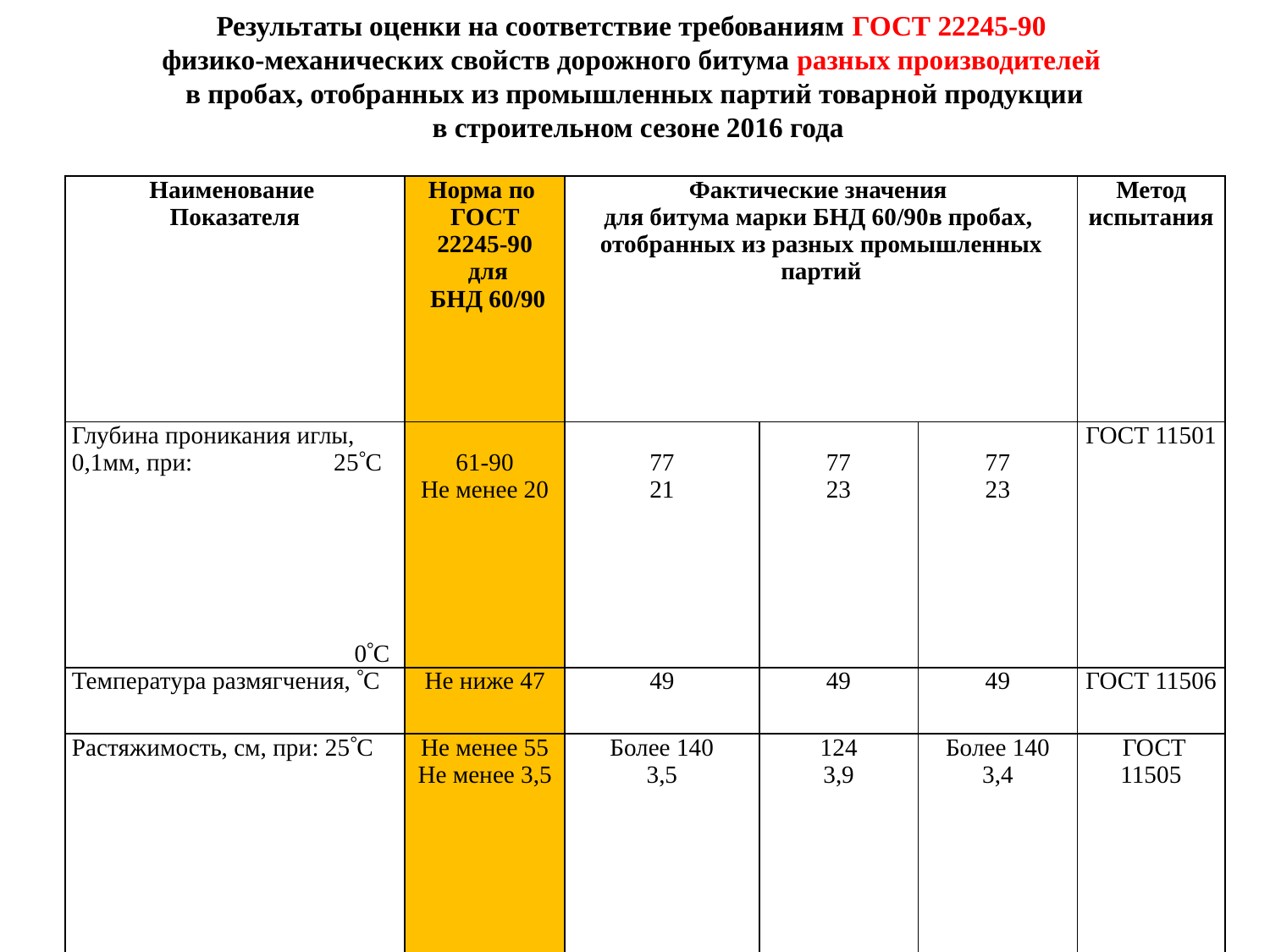

Результаты оценки на соответствие требованиям ГОСТ 22245-90
физико-механических свойств дорожного битума разных производителей
в пробах, отобранных из промышленных партий товарной продукции
 в строительном сезоне 2016 года

| Наименование Показателя | Норма по ГОСТ 22245-90 для БНД 60/90 | Фактические значения для битума марки БНД 60/90в пробах, отобранных из разных промышленных партий |  |  | Метод испытания |
| --- | --- | --- | --- | --- | --- |
|  |  |  |  |  |  |
| Глубина проникания иглы, 0,1мм, при: 25°С 0°С | 61-90 Не менее 20 | 77 21 | 77 23 | 77 23 | ГОСТ 11501 |
| Температура размягчения, °С | Не ниже 47 | 49 | 49 | 49 | ГОСТ 11506 |
| Растяжимость, см, при: 25°С 0°С | Не менее 55 Не менее 3,5 | Более 140 3,5 | 124 3,9 | Более 140 3,4 | ГОСТ 11505 |
| Температура хрупкости, °С | Не выше минус 15 | -17 | -20 | -20 | ГОСТ 11507 |
| Температура вспышки, °С | Не ниже 230 | Более 300 | Более 300 | 294 | ГОСТ 4333 |
| Изменение температуры размягчения после прогрева∗, °С | Не более 5 | 4 | 5 | 5 | ГОСТ 18180 |
| Индекс пенетрации | -1 до +1 | -0,5 | -0,4 | -0,4 | ГОСТ 22245 |
| Сцепление с мрамором | Контр. обр. №1,2 | Контр. обр. № 2 | Контр. обр. № 2 | Контр. обр. № 2 | ГОСТ 11508 |